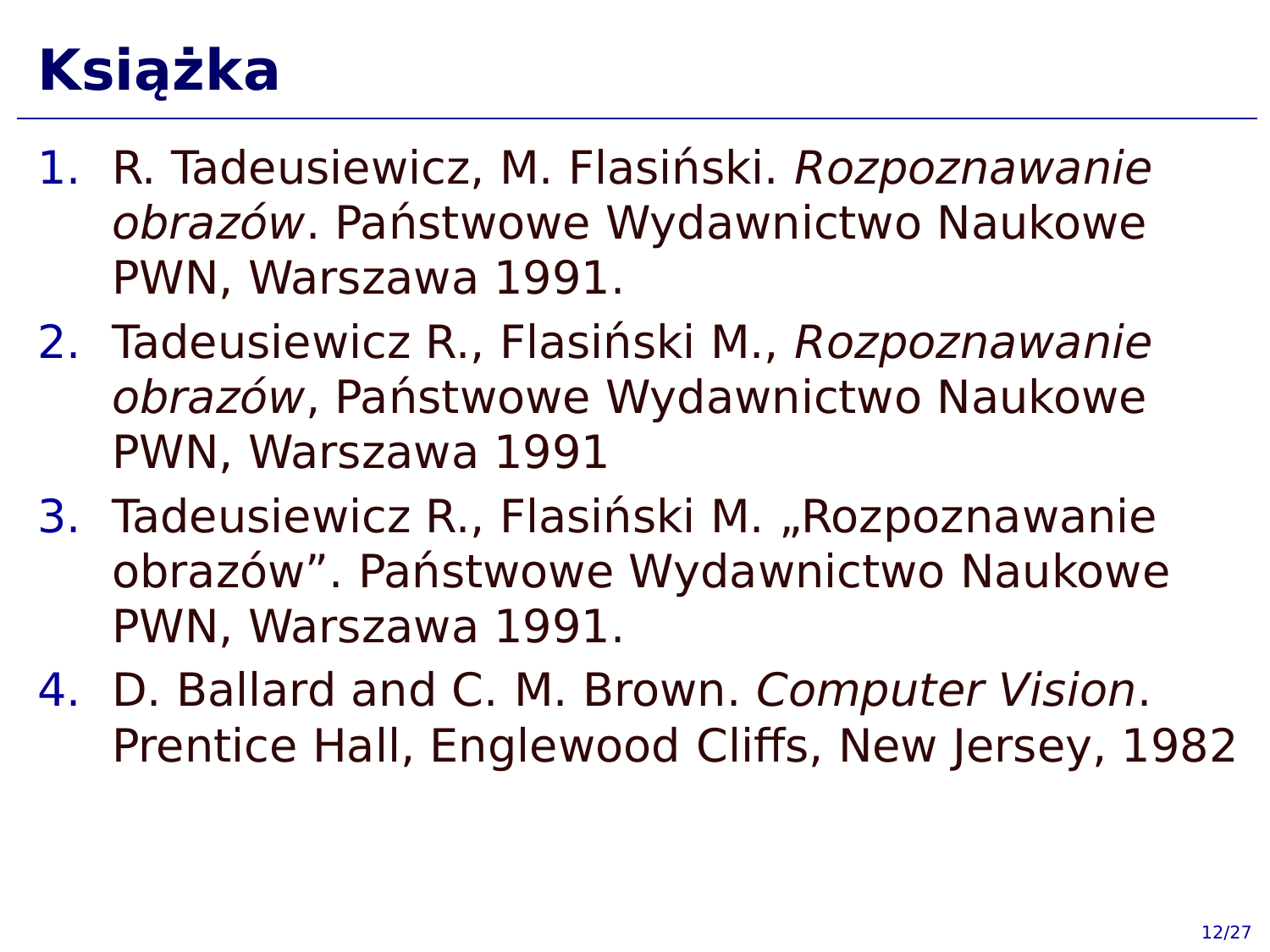

# Książka
R. Tadeusiewicz, M. Flasiński. Rozpoznawanie obrazów. Państwowe Wydawnictwo Naukowe PWN, Warszawa 1991.
Tadeusiewicz R., Flasiński M., Rozpoznawanie obrazów, Państwowe Wydawnictwo Naukowe PWN, Warszawa 1991
Tadeusiewicz R., Flasiński M. „Rozpoznawanie obrazów”. Państwowe Wydawnictwo Naukowe PWN, Warszawa 1991.
D. Ballard and C. M. Brown. Computer Vision. Prentice Hall, Englewood Cliffs, New Jersey, 1982
12/27